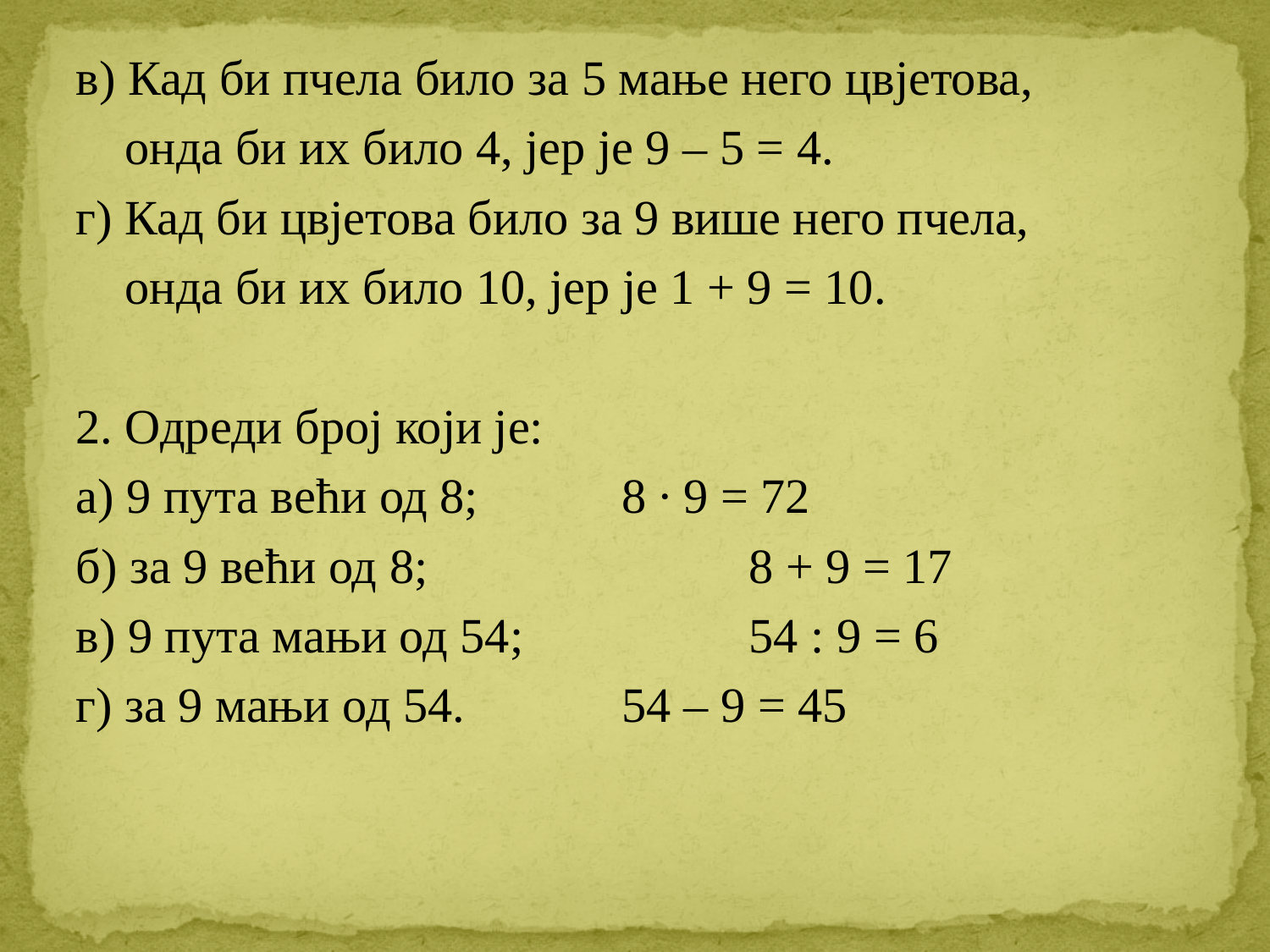

в) Кад би пчела било за 5 мање него цвјетова,
    онда би их било 4, јер је 9 – 5 = 4.
г) Кад би цвјетова било за 9 више него пчела,
    онда би их било 10, јер је 1 + 9 = 10.

2. Одреди број који је:
а) 9 пута већи од 8;		8 ∙ 9 = 72
б) за 9 већи од 8;			8 + 9 = 17
в) 9 пута мањи од 54;		54 : 9 = 6
г) за 9 мањи од 54.		54 – 9 = 45